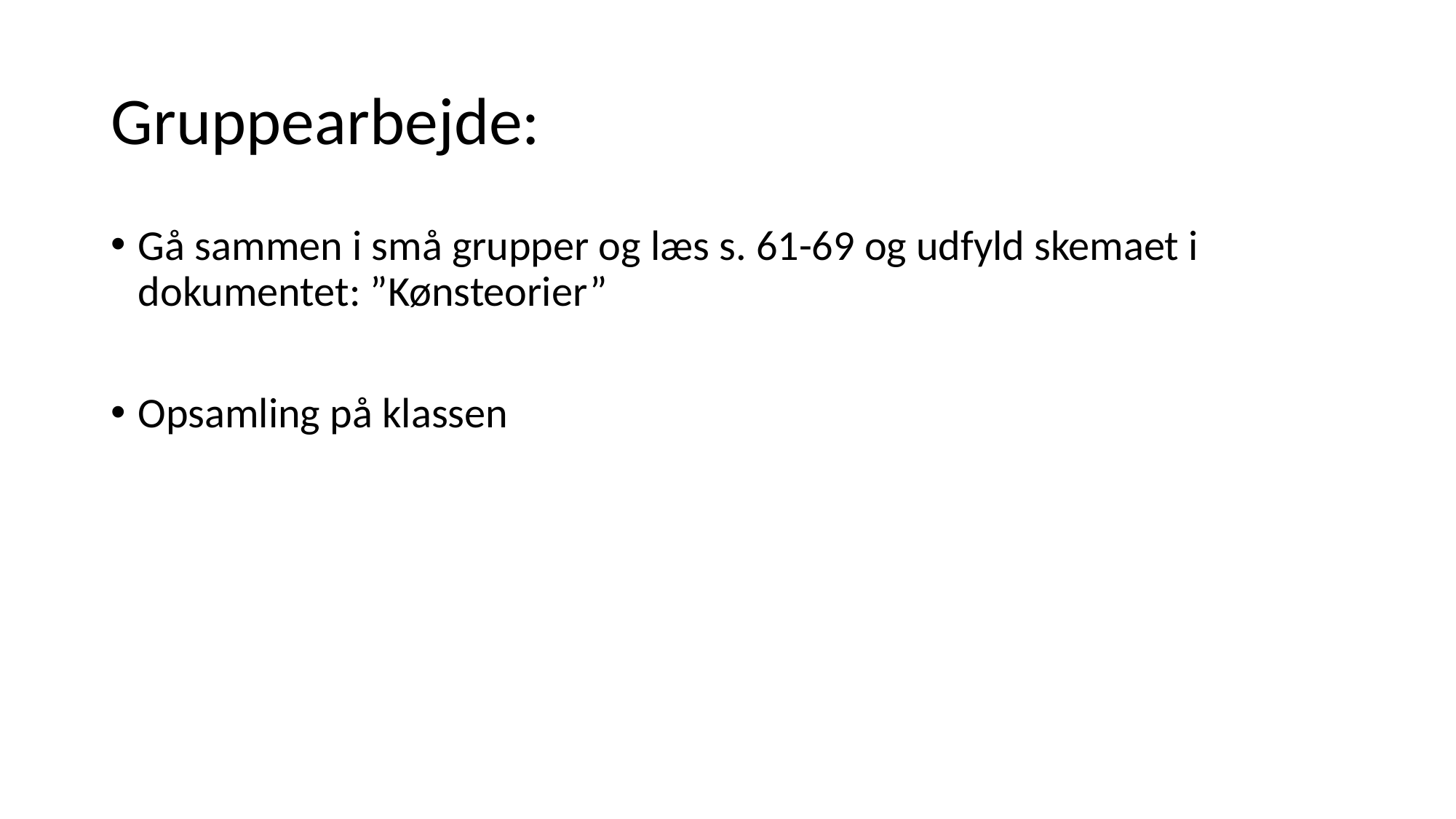

# Gruppearbejde:
Gå sammen i små grupper og læs s. 61-69 og udfyld skemaet i dokumentet: ”Kønsteorier”

Opsamling på klassen